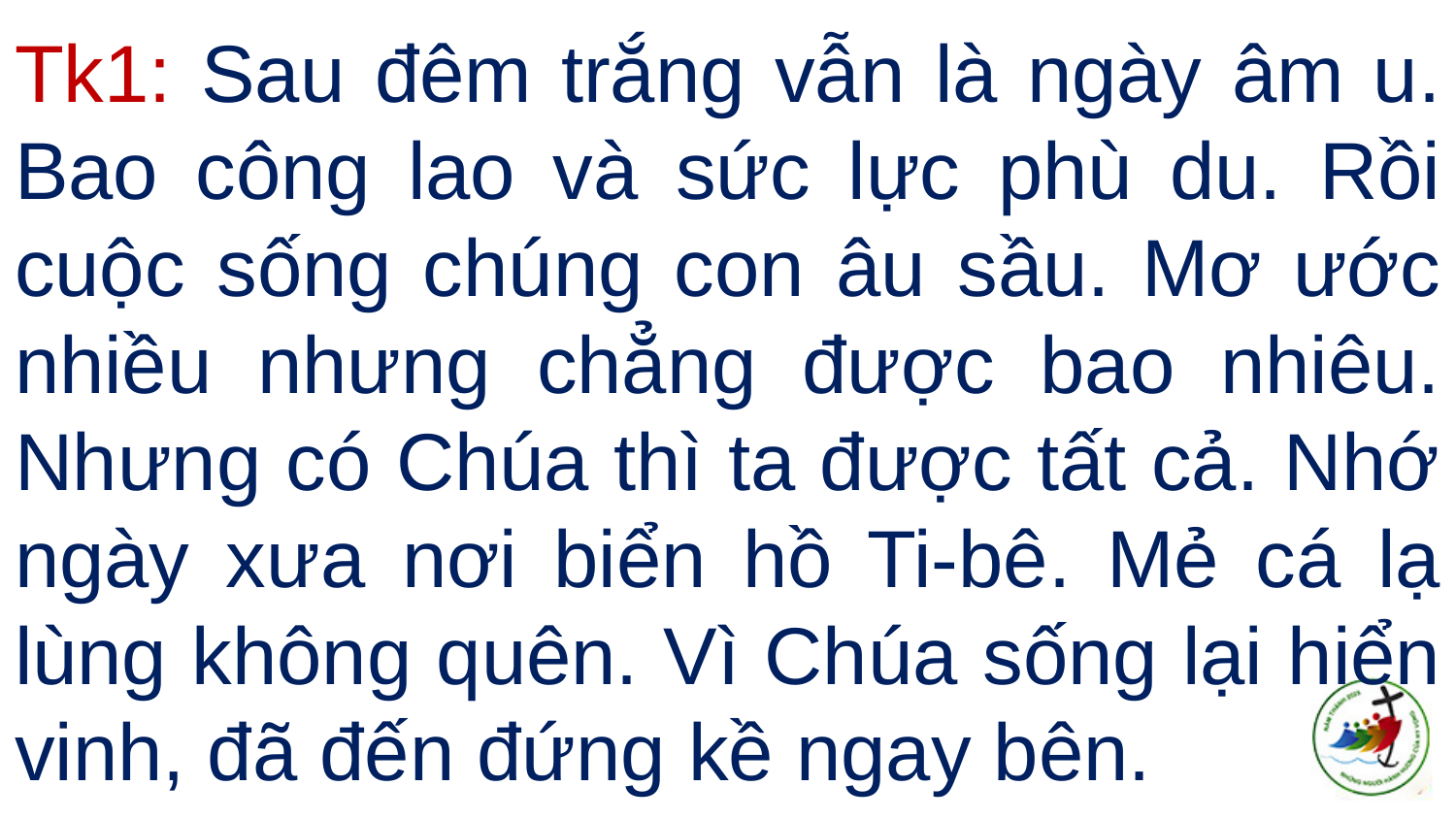

# Tk1: Sau đêm trắng vẫn là ngày âm u. Bao công lao và sức lực phù du. Rồi cuộc sống chúng con âu sầu. Mơ ước nhiều nhưng chẳng được bao nhiêu. Nhưng có Chúa thì ta được tất cả. Nhớ ngày xưa nơi biển hồ Ti-bê. Mẻ cá lạ lùng không quên. Vì Chúa sống lại hiển vinh, đã đến đứng kề ngay bên.